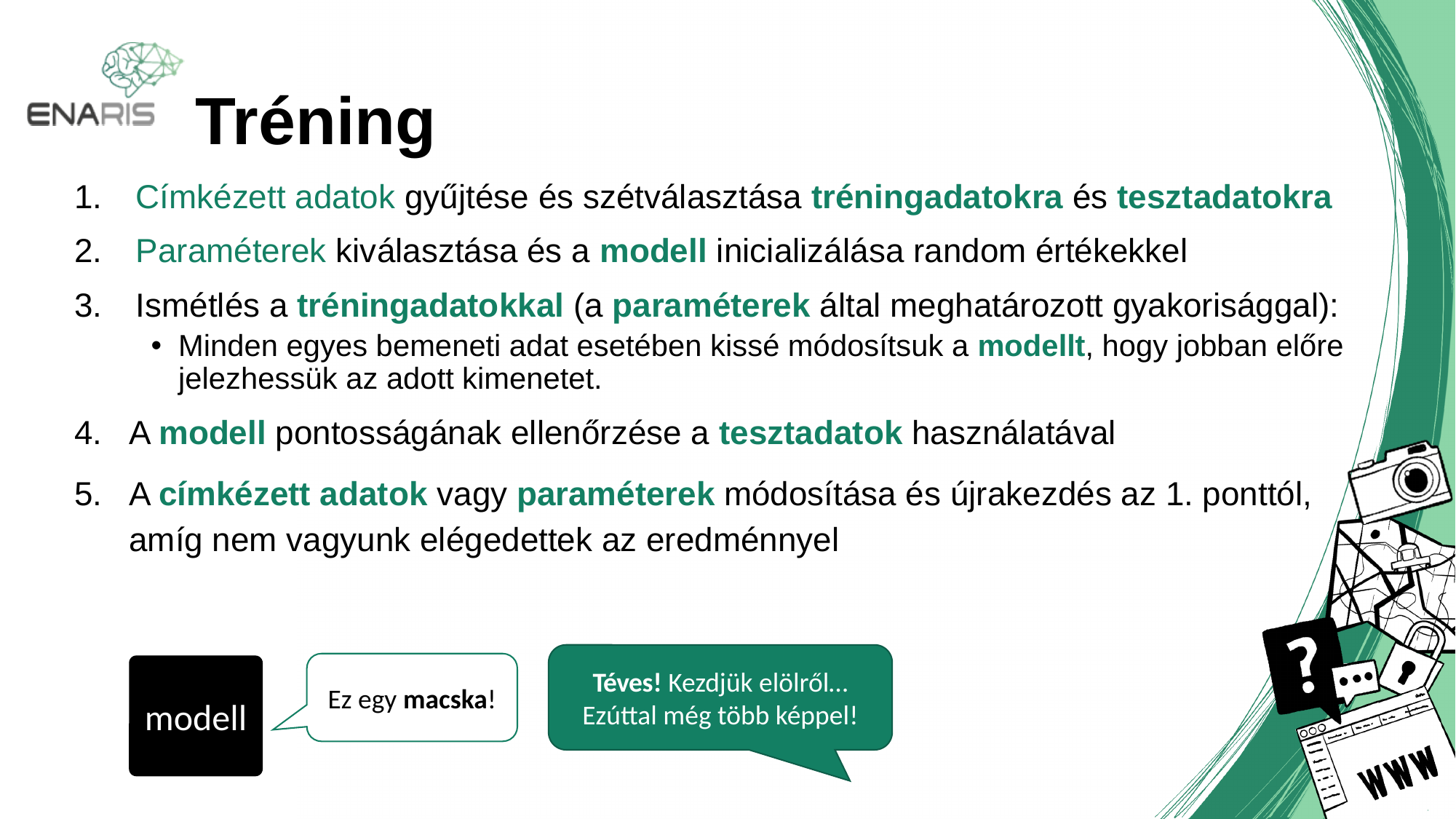

# Tréning
Címkézett adatok gyűjtése és szétválasztása tréningadatokra és tesztadatokra
Paraméterek kiválasztása és a modell inicializálása random értékekkel
Ismétlés a tréningadatokkal (a paraméterek által meghatározott gyakorisággal):
Minden egyes bemeneti adat esetében kissé módosítsuk a modellt, hogy jobban előre jelezhessük az adott kimenetet.
A modell pontosságának ellenőrzése a tesztadatok használatával
A címkézett adatok vagy paraméterek módosítása és újrakezdés az 1. ponttól, amíg nem vagyunk elégedettek az eredménnyel
Téves! Kezdjük elölről… Ezúttal még több képpel!
Ez egy macska!
modell